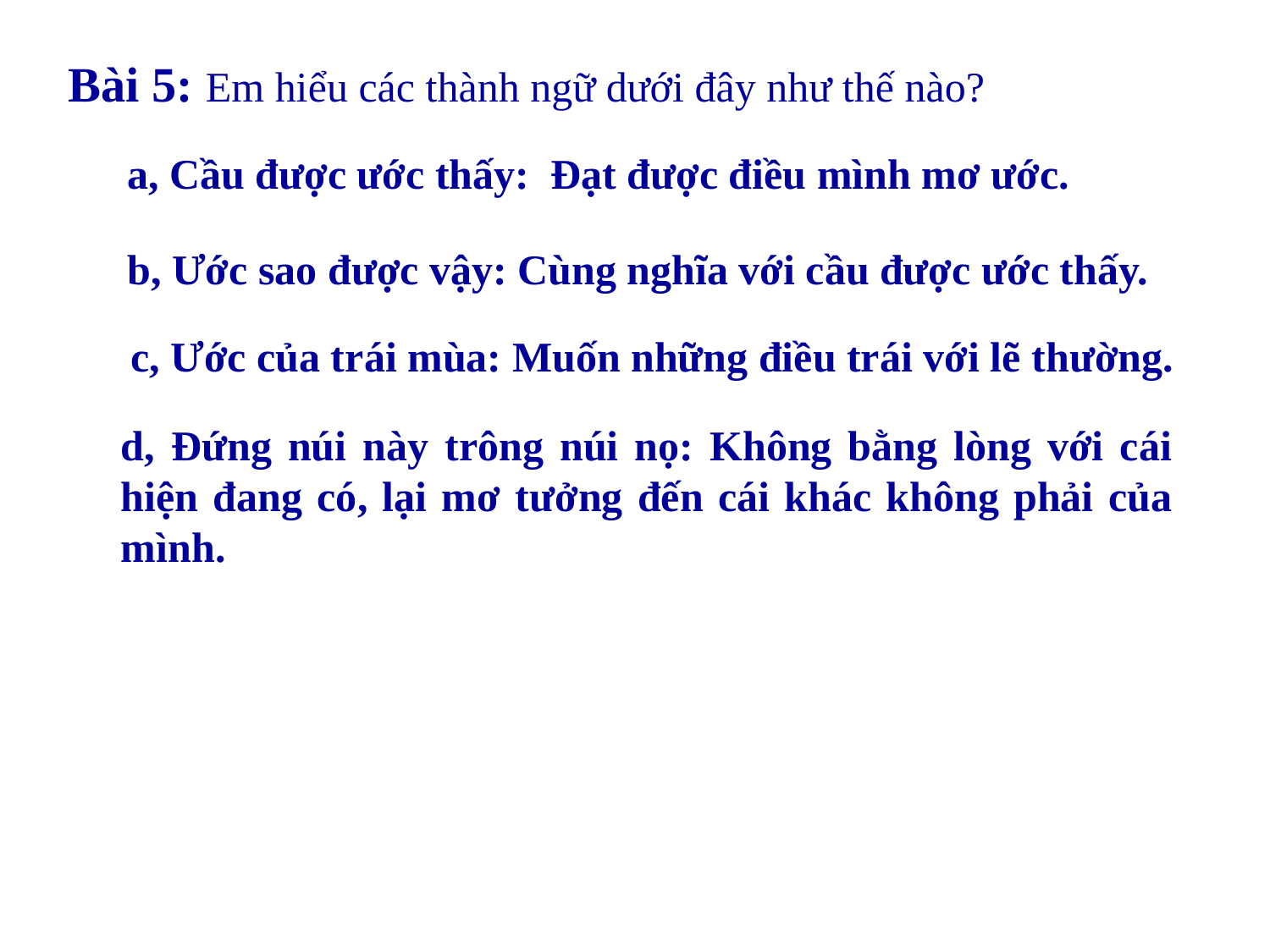

Bài 5: Em hiểu các thành ngữ dưới đây như thế nào?
a, Cầu được ước thấy:  Đạt được điều mình mơ ước.
b, Ước sao được vậy: Cùng nghĩa với cầu được ước thấy.
c, Ước của trái mùa: Muốn những điều trái với lẽ thường.
d, Đứng núi này trông núi nọ: Không bằng lòng với cái hiện đang có, lại mơ tưởng đến cái khác không phải của mình.